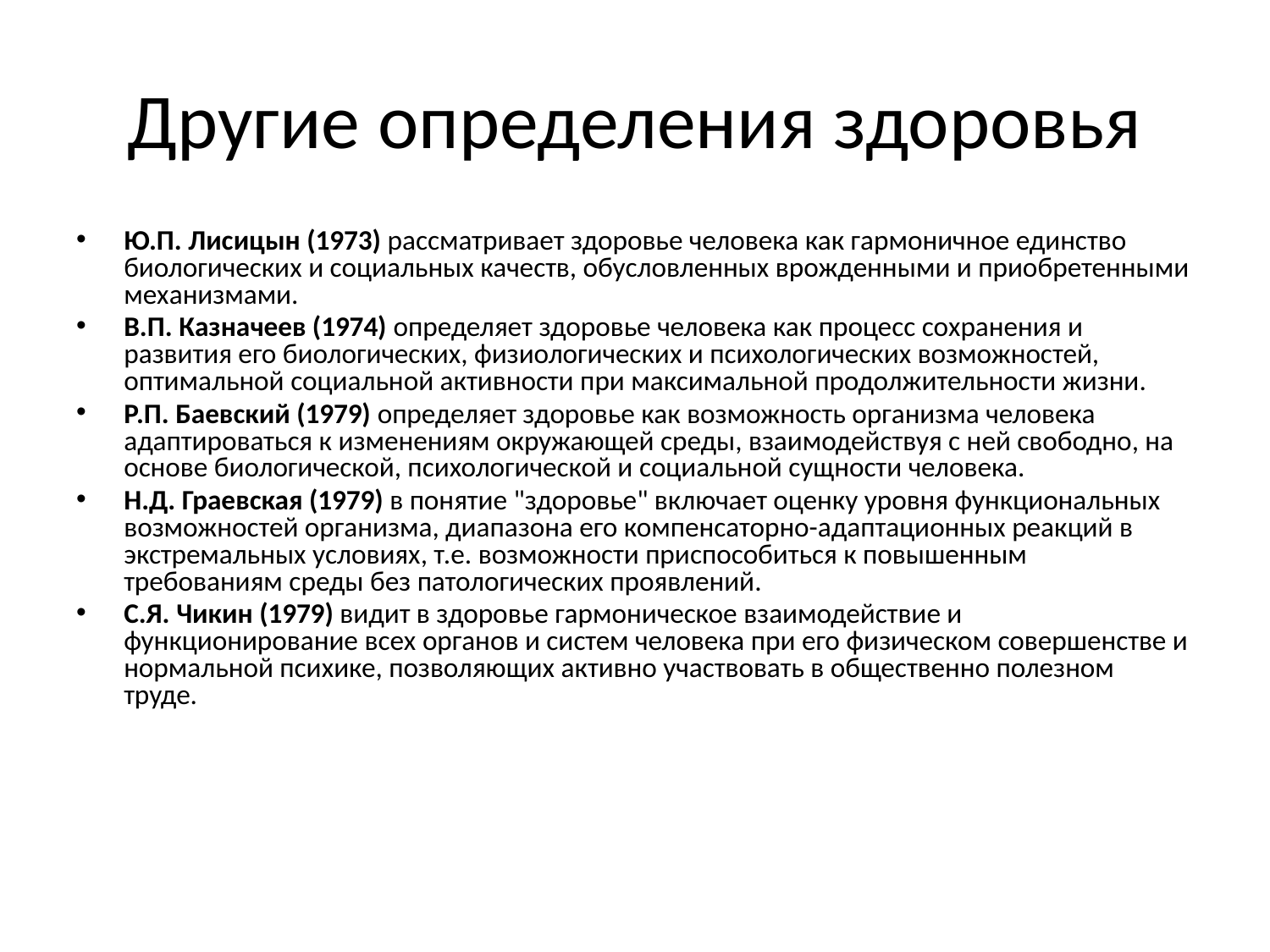

# Другие определения здоровья
Ю.П. Лисицын (1973) рассматривает здоровье человека как гармоничное единство биологических и социальных качеств, обусловленных врожденными и приобретенными механизмами.
В.П. Казначеев (1974) определяет здоровье человека как процесс сохранения и развития его биологических, физиологических и психологических возможностей, оптимальной социальной активности при максимальной продолжительности жизни.
Р.П. Баевский (1979) определяет здоровье как возможность организма человека адаптироваться к изменениям окружающей среды, взаимодействуя с ней свободно, на основе биологической, психологической и социальной сущности человека.
Н.Д. Граевская (1979) в понятие "здоровье" включает оценку уровня функциональных возможностей организма, диапазона его компенсаторно-адаптационных реакций в экстремальных условиях, т.е. возможности приспособиться к повышенным требованиям среды без патологических проявлений.
С.Я. Чикин (1979) видит в здоровье гармоническое взаимодействие и функционирование всех органов и систем человека при его физическом совершенстве и нормальной психике, позволяющих активно участвовать в общественно полезном труде.